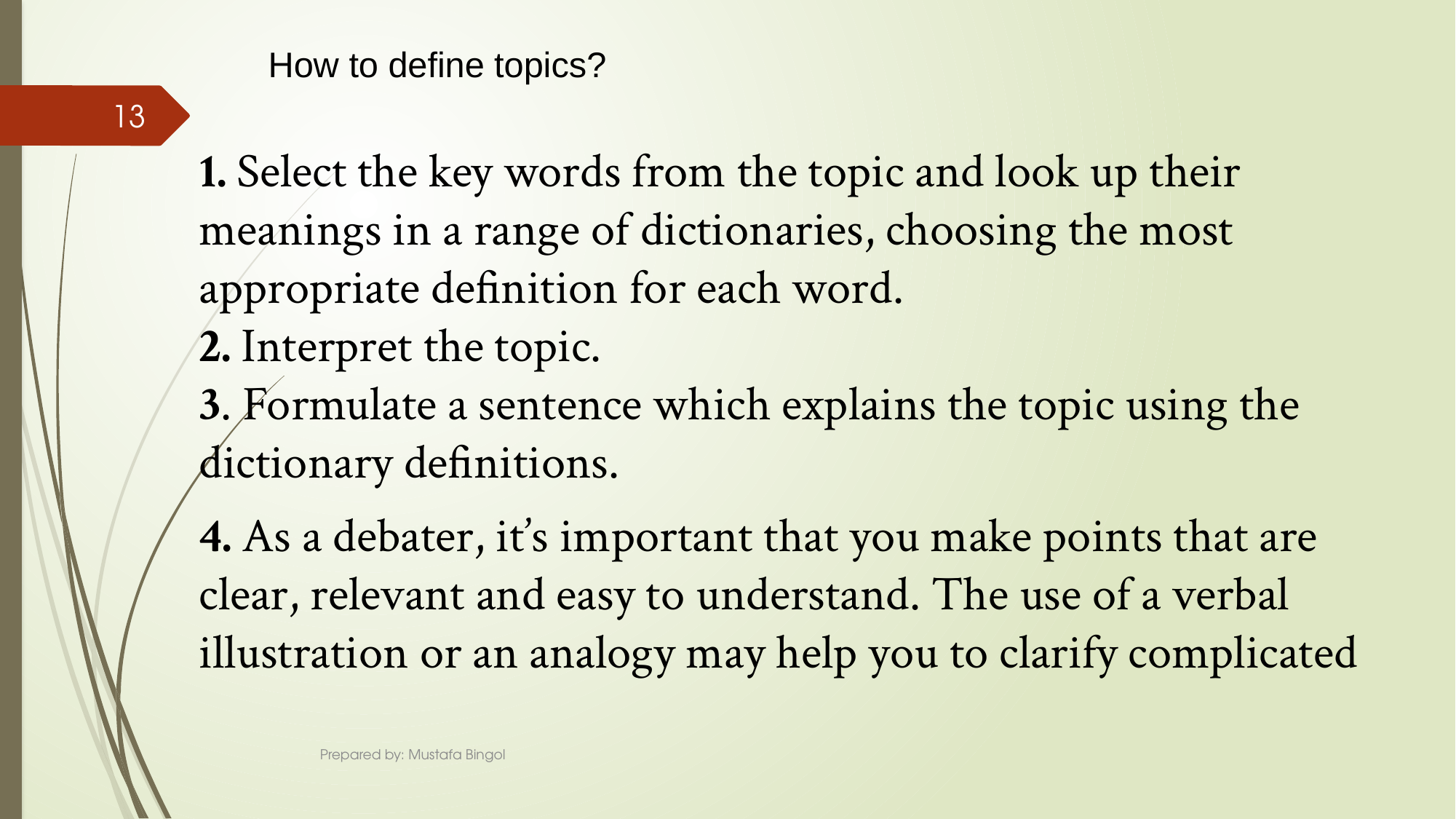

# How to define topics?
13

1. Select the key words from the topic and look up their meanings in a range of dictionaries, choosing the most appropriate definition for each word.
2. Interpret the topic.
3. Formulate a sentence which explains the topic using the dictionary definitions.
4. As a debater, it’s important that you make points that are clear, relevant and easy to understand. The use of a verbal illustration or an analogy may help you to clarify complicated
Prepared by: Mustafa Bingol